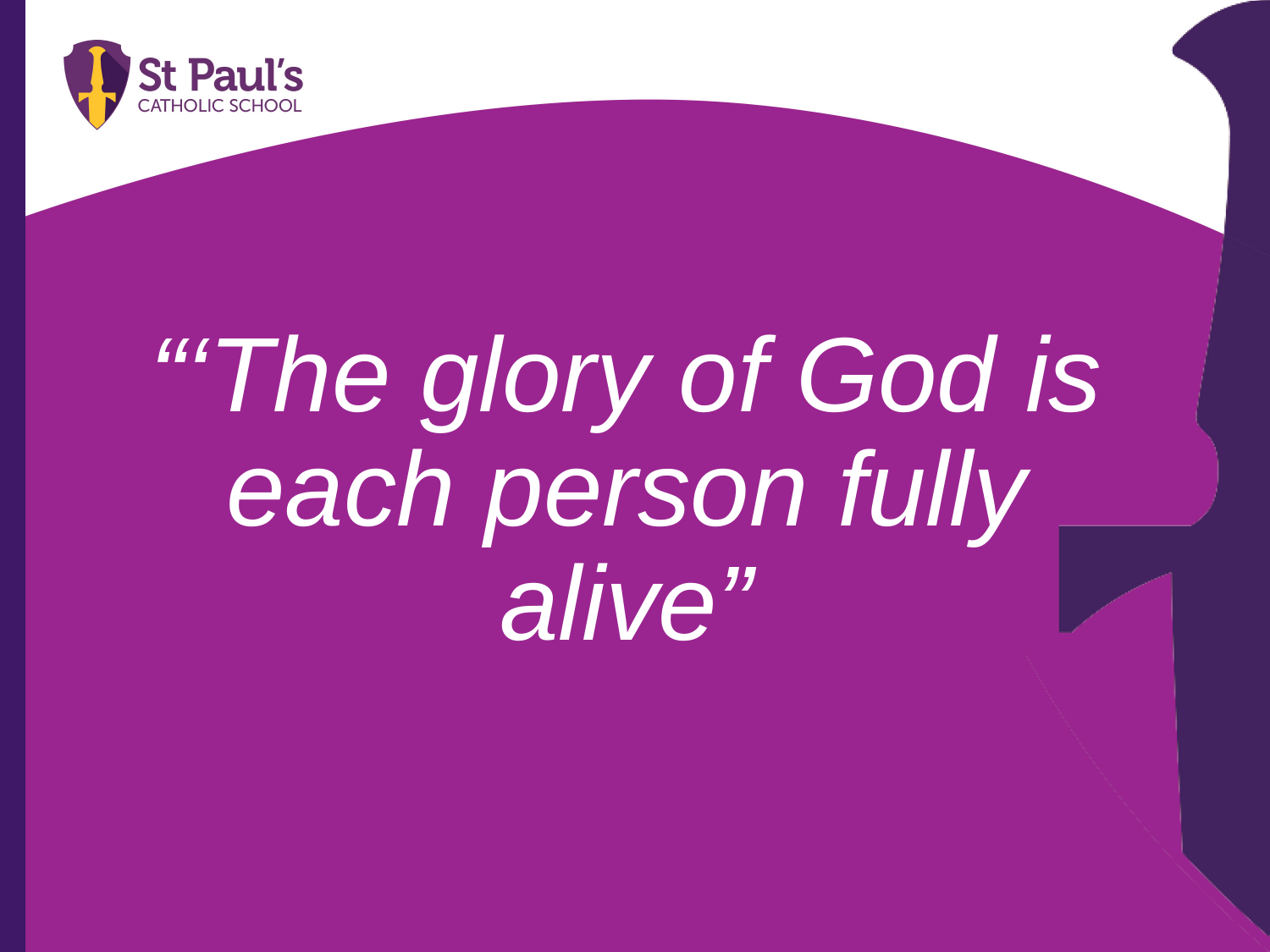

“‘The glory of God is each person fully alive”